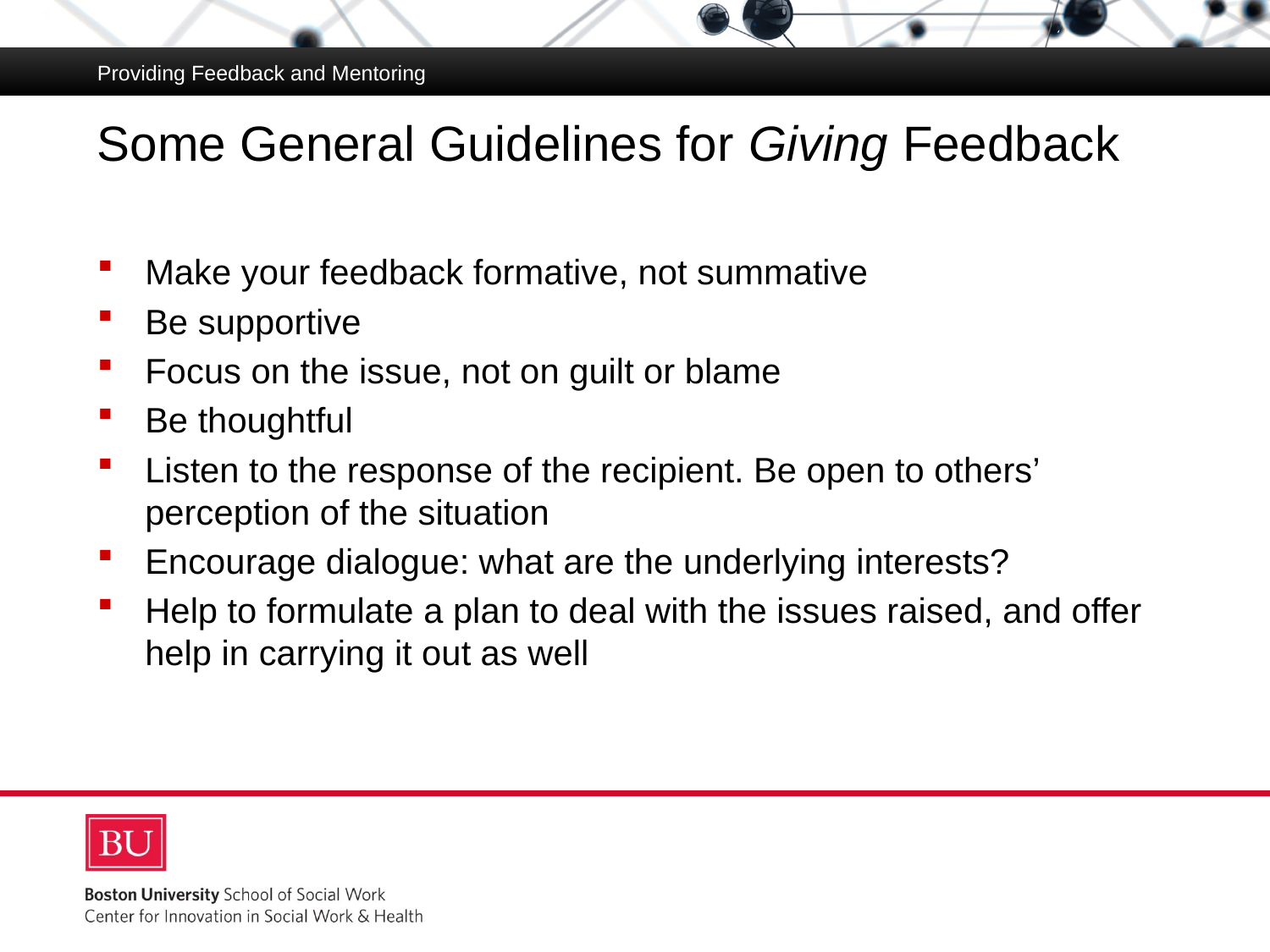

Providing Feedback and Mentoring
# Some General Guidelines for Giving Feedback
Make your feedback formative, not summative
Be supportive
Focus on the issue, not on guilt or blame
Be thoughtful
Listen to the response of the recipient. Be open to others’ perception of the situation
Encourage dialogue: what are the underlying interests?
Help to formulate a plan to deal with the issues raised, and offer help in carrying it out as well